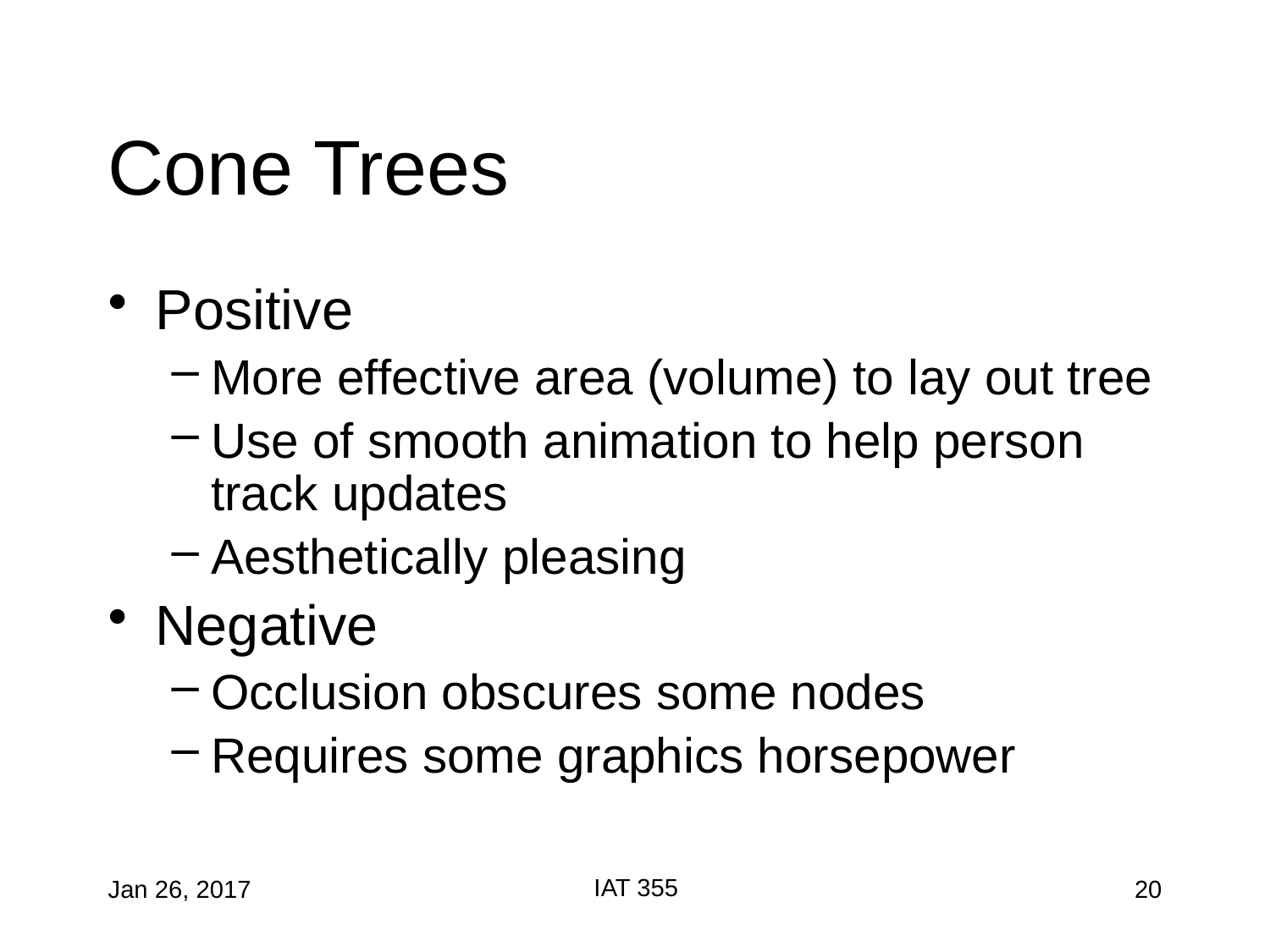

# Cone Trees
Positive
More effective area (volume) to lay out tree
Use of smooth animation to help person track updates
Aesthetically pleasing
Negative
Occlusion obscures some nodes
Requires some graphics horsepower

IAT 355
Jan 26, 2017
20